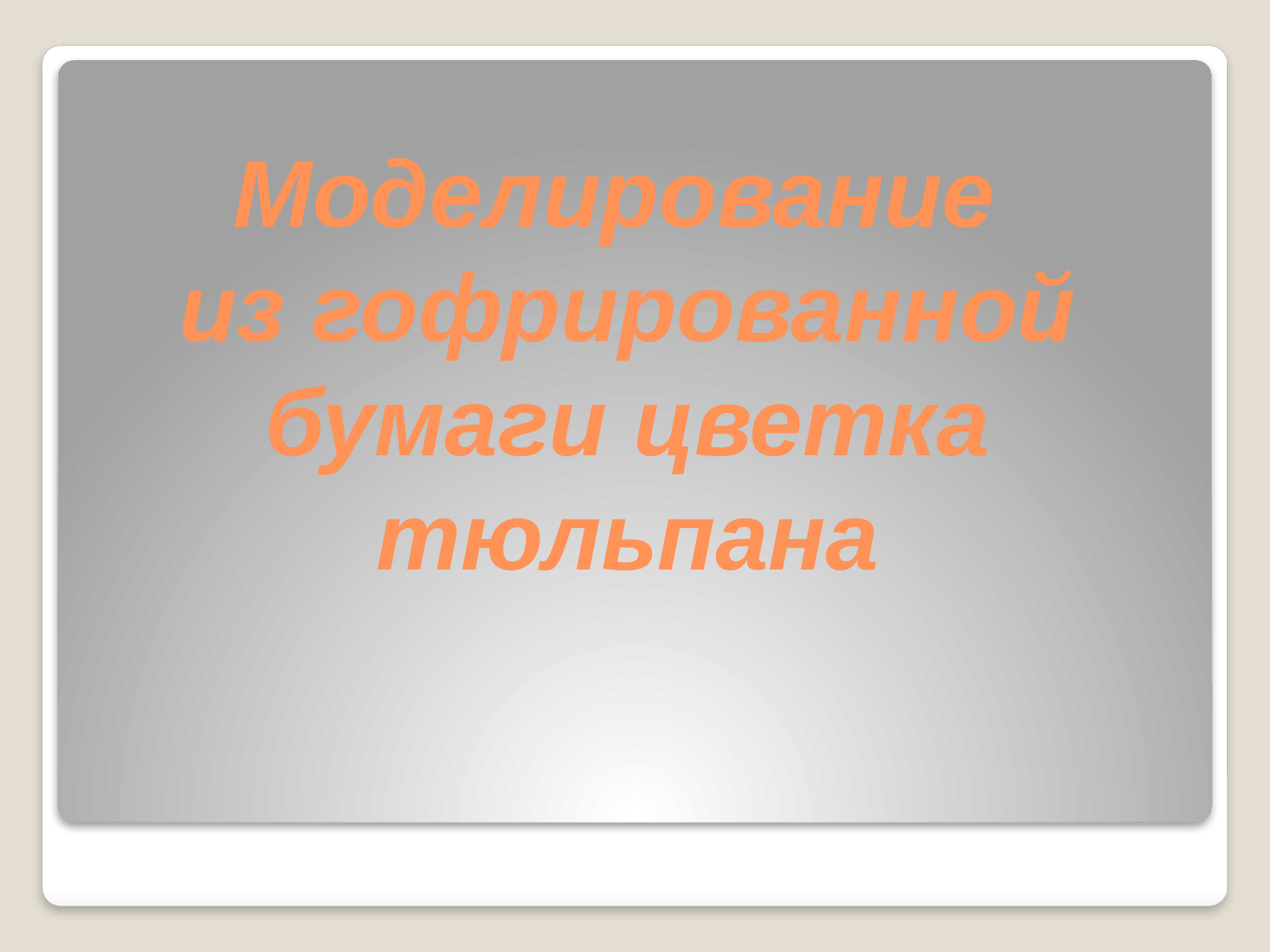

# Моделирование из гофрированной бумаги цветка тюльпана